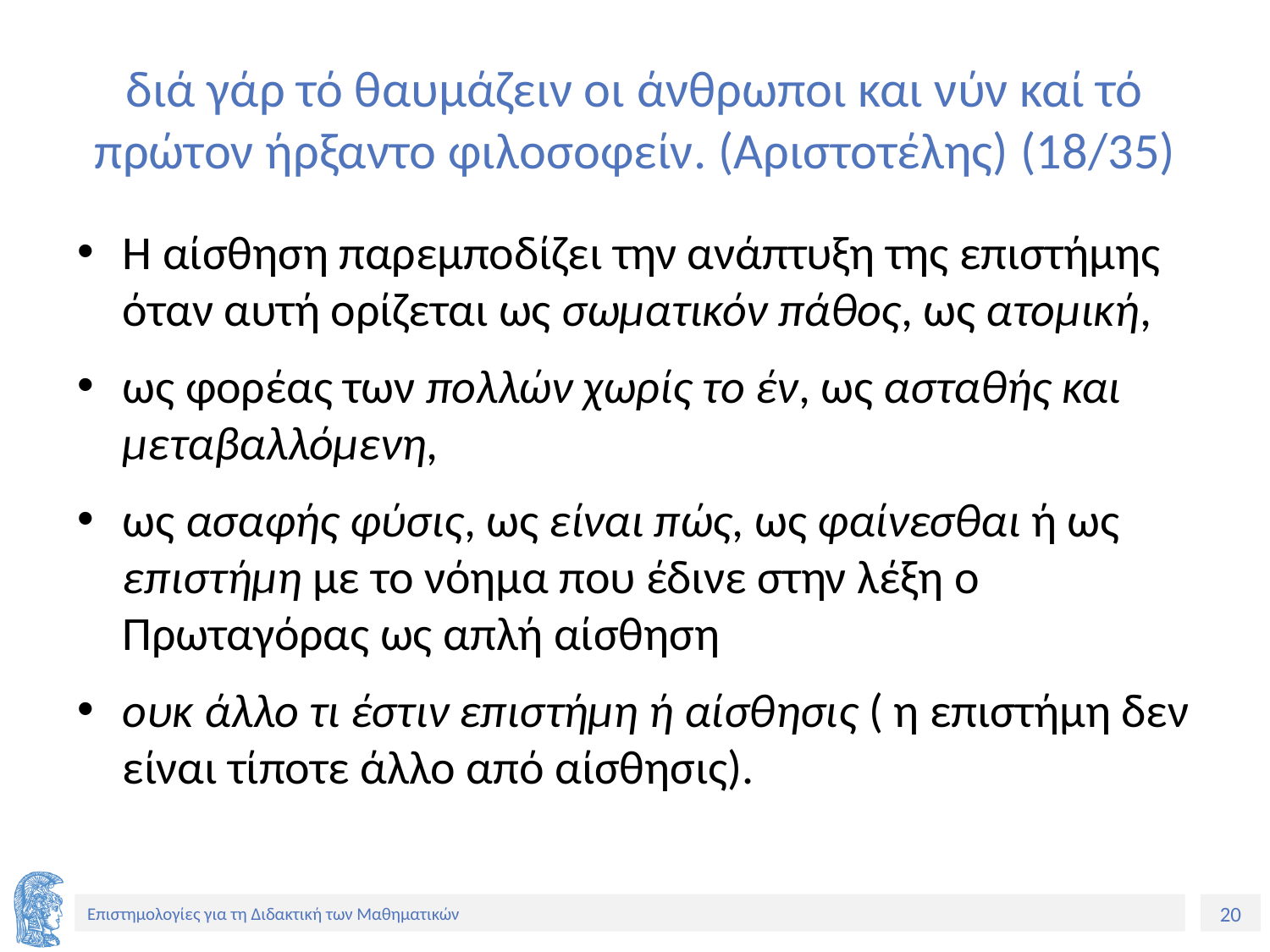

# διά γάρ τό θαυμάζειν οι άνθρωποι και νύν καί τό πρώτον ήρξαντο φιλοσοφείν. (Αριστοτέλης) (18/35)
H αίσθηση παρεμποδίζει την ανάπτυξη της επιστήμης όταν αυτή ορίζεται ως σωματικόν πάθος, ως ατομική,
ως φορέας των πολλών χωρίς το έν, ως ασταθής και μεταβαλλόμενη,
ως ασαφής φύσις, ως είναι πώς, ως φαίνεσθαι ή ως επιστήμη με το νόημα που έδινε στην λέξη ο Πρωταγόρας ως απλή αίσθηση
ουκ άλλο τι έστιν επιστήμη ή αίσθησις ( η επιστήμη δεν είναι τίποτε άλλο από αίσθησις).